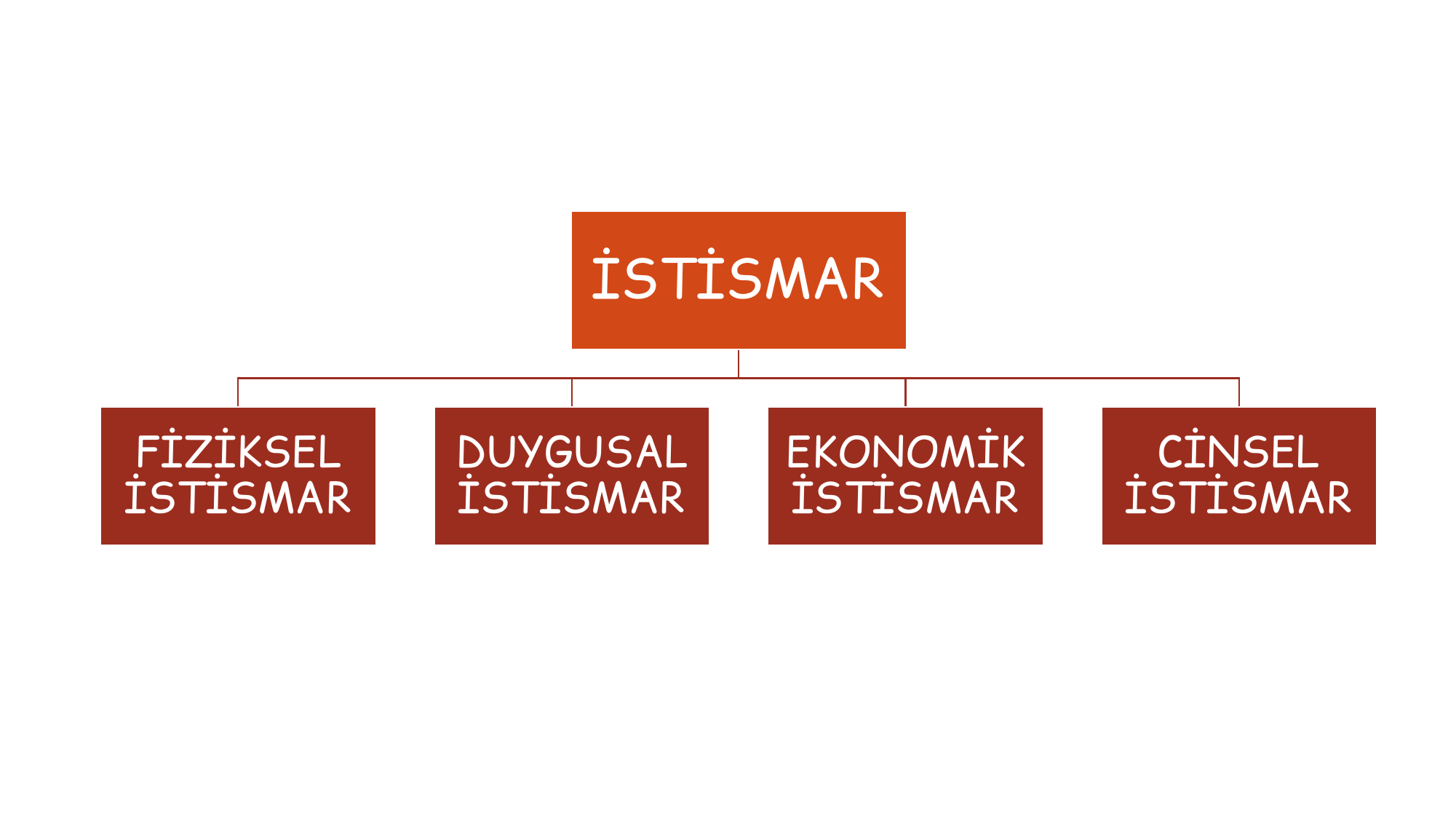

İSTİSMAR
FİZİKSEL İSTİSMAR
DUYGUSAL İSTİSMAR
EKONOMİK İSTİSMAR
CİNSEL İSTİSMAR